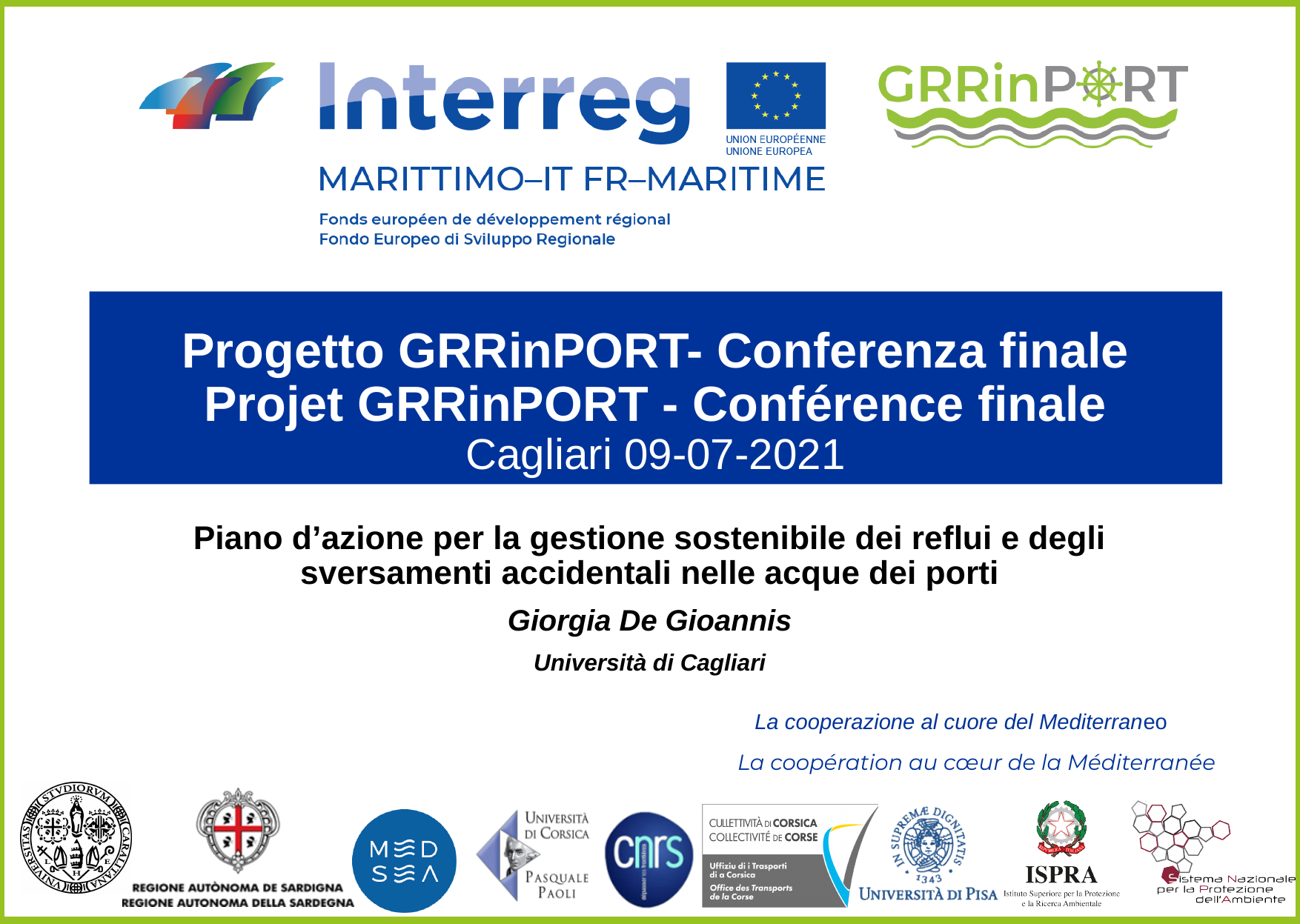

# Progetto GRRinPORT- Conferenza finale Projet GRRinPORT - Conférence finale Cagliari 09-07-2021
Piano d’azione per la gestione sostenibile dei reflui e degli sversamenti accidentali nelle acque dei porti
Giorgia De Gioannis
Università di Cagliari